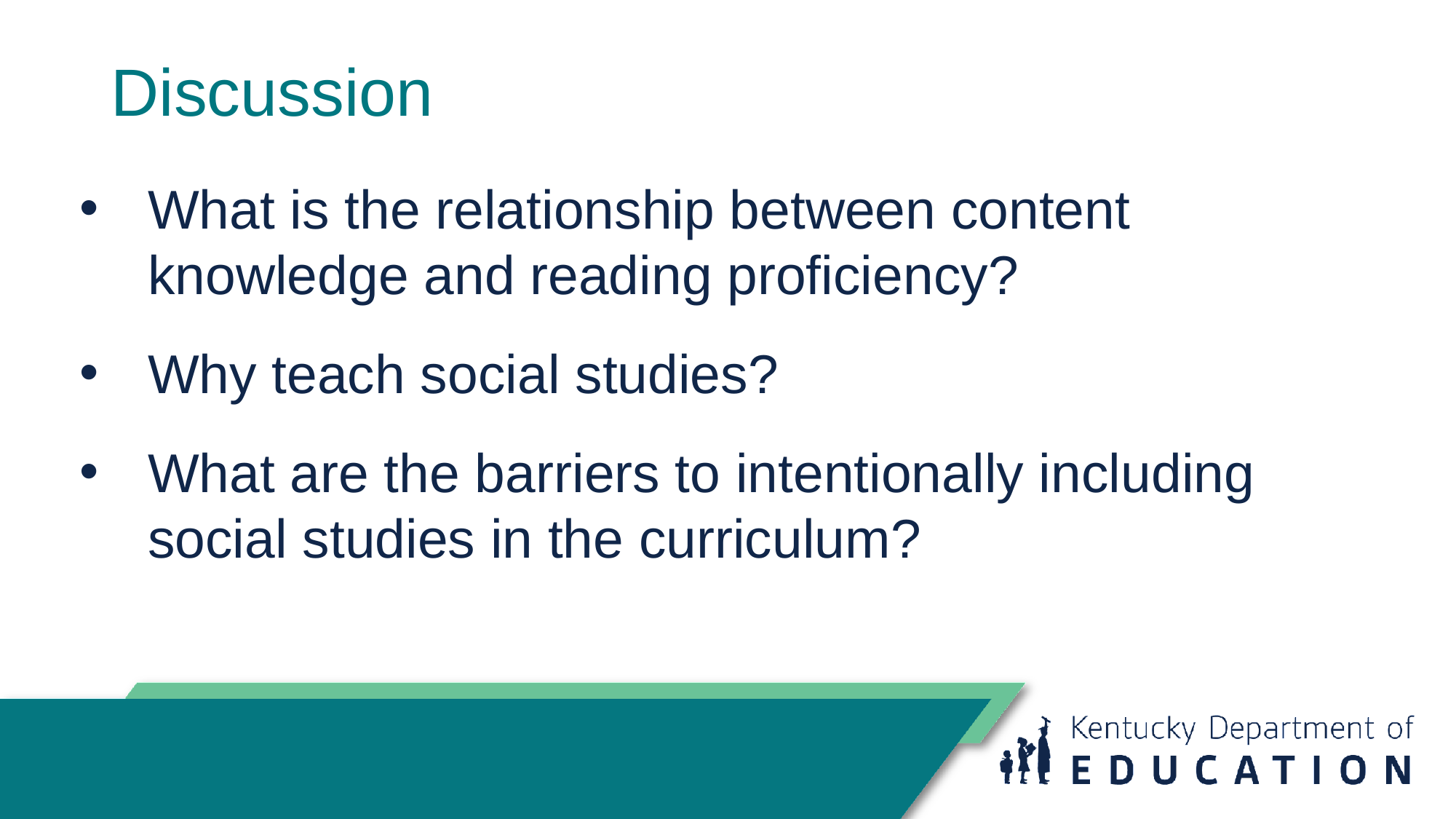

# Discussion
What is the relationship between content knowledge and reading proficiency?
Why teach social studies?
What are the barriers to intentionally including social studies in the curriculum?